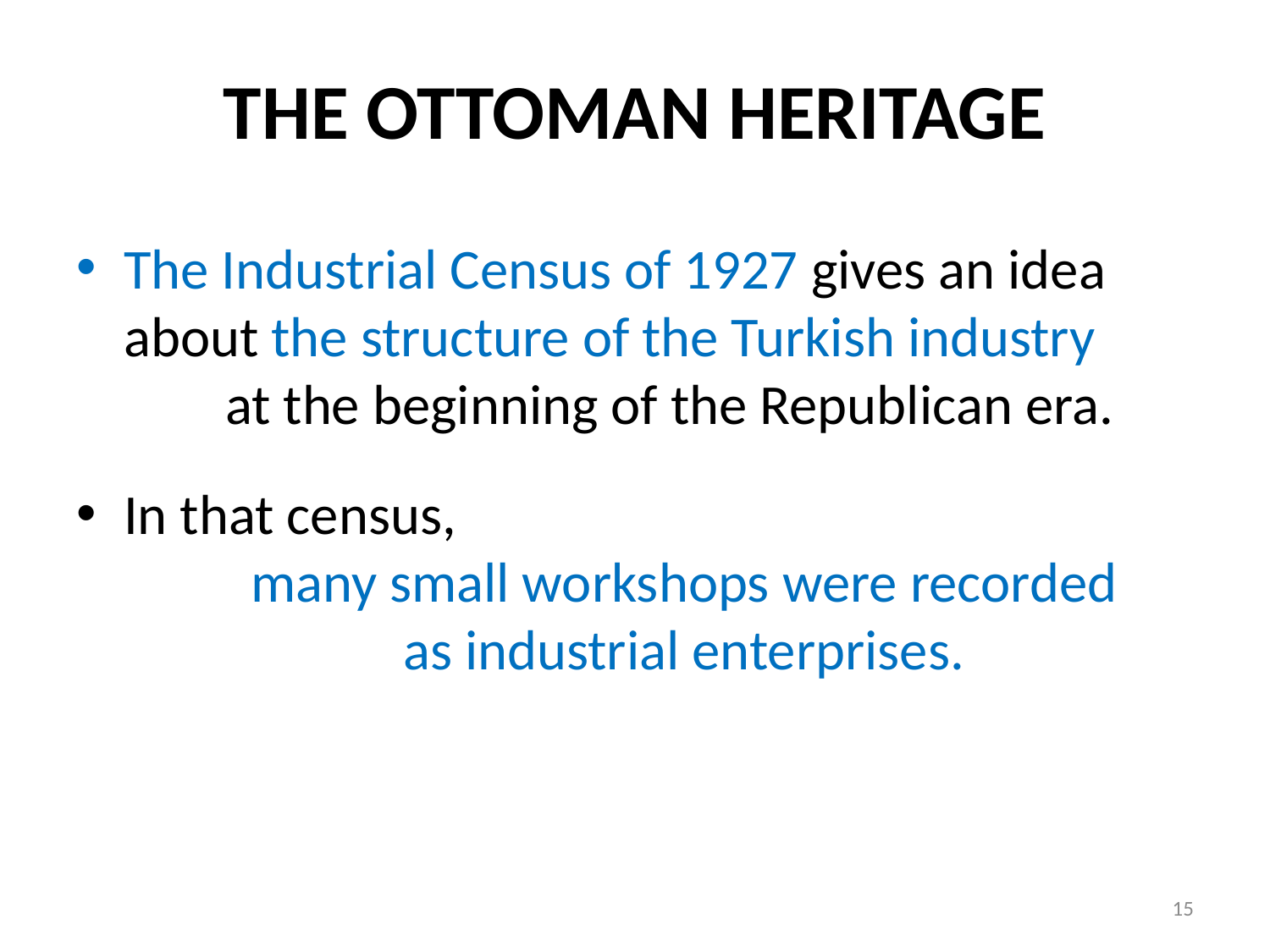

# THE OTTOMAN HERITAGE
The Industrial Census of 1927 gives an idea about the structure of the Turkish industry                at the beginning of the Republican era.
In that census,                                                                     many small workshops were recorded                            as industrial enterprises.

15